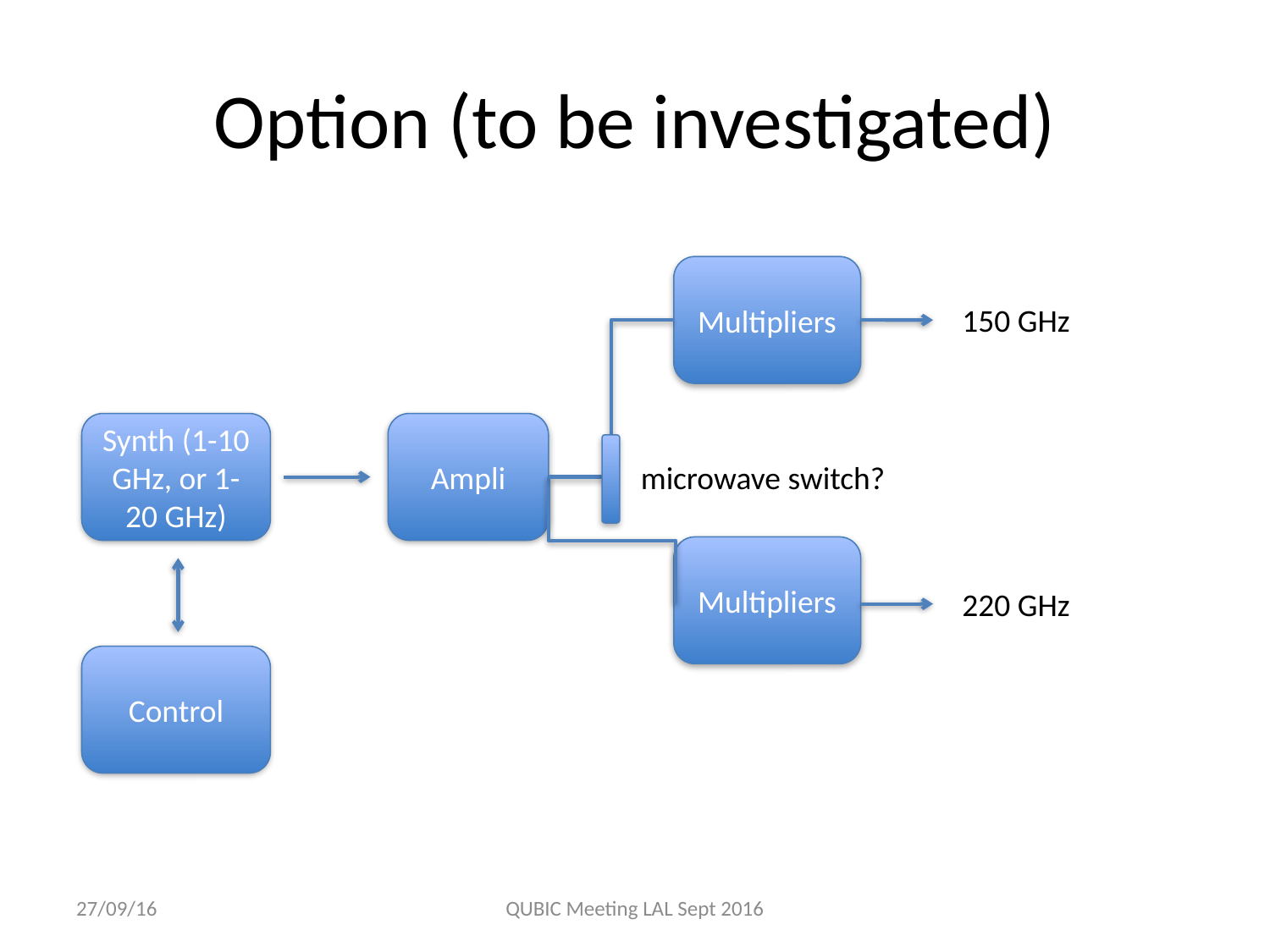

# Option (to be investigated)
Multipliers
150 GHz
Synth (1-10 GHz, or 1-20 GHz)
Ampli

microwave switch?
Multipliers
220 GHz
Control
27/09/16
QUBIC Meeting LAL Sept 2016